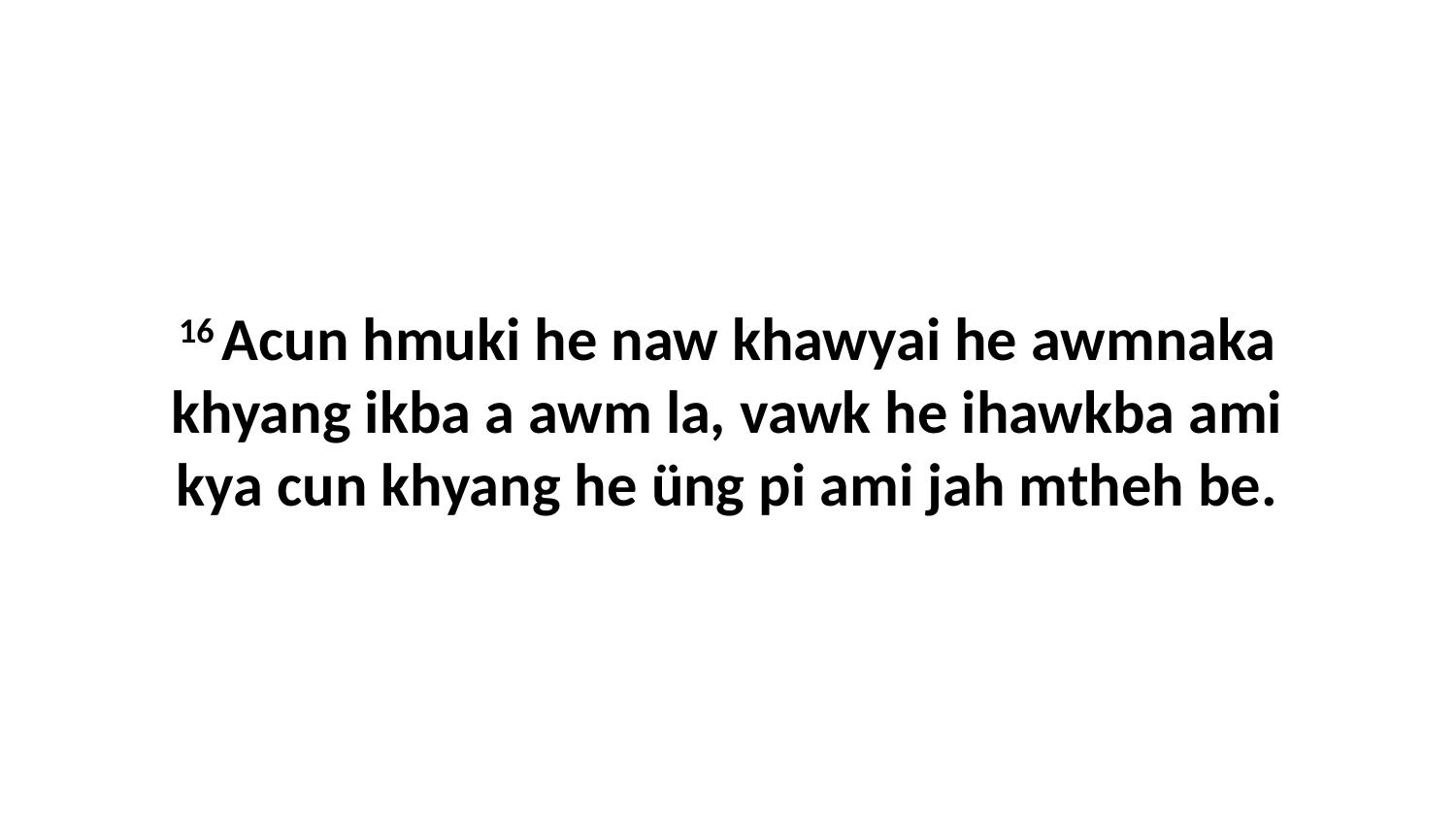

16 Acun hmuki he naw khawyai he awmnaka khyang ikba a awm la, vawk he ihawkba ami kya cun khyang he üng pi ami jah mtheh be.